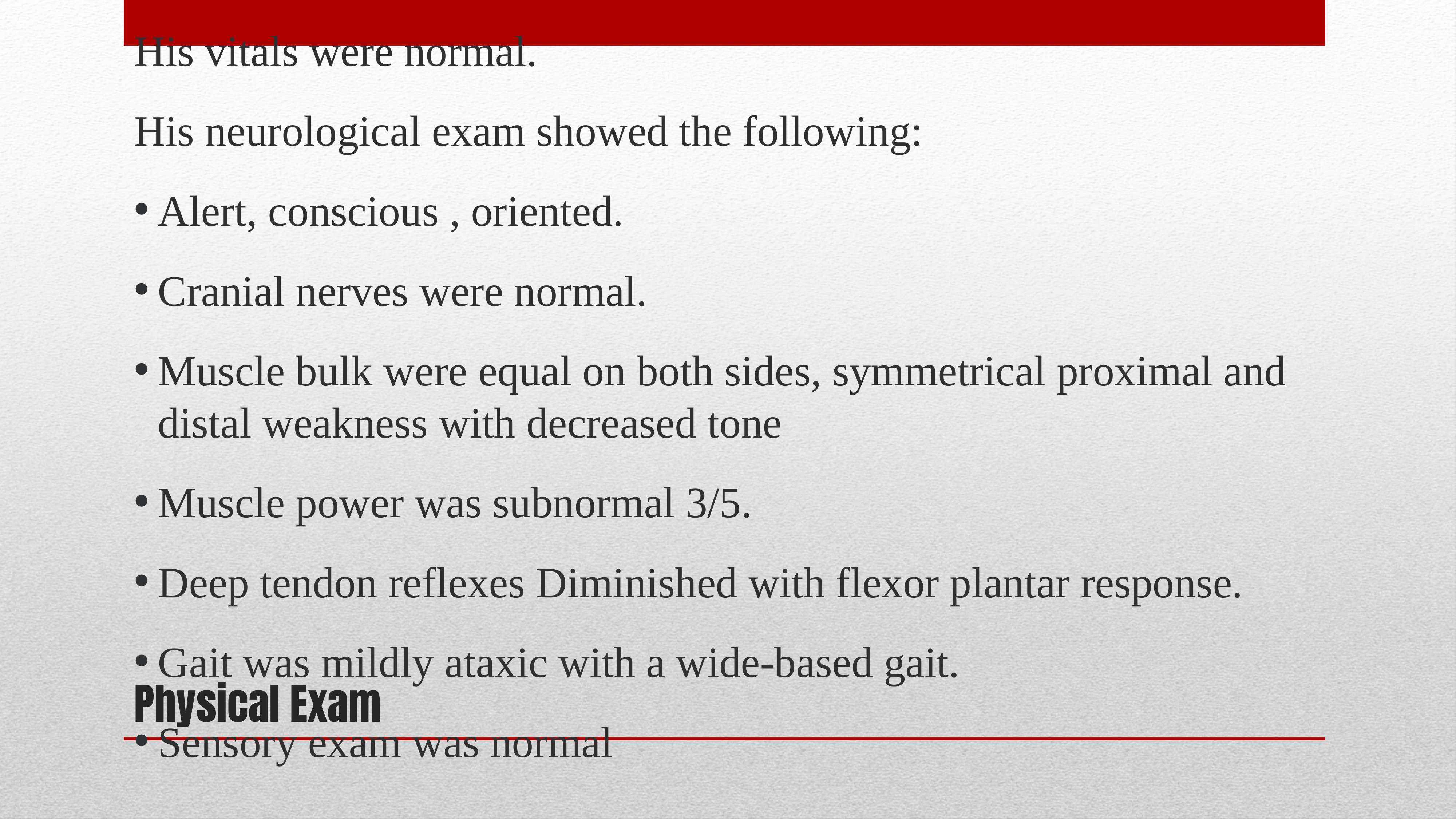

His vitals were normal.
His neurological exam showed the following:
Alert, conscious , oriented.
Cranial nerves were normal.
Muscle bulk were equal on both sides, symmetrical proximal and distal weakness with decreased tone
Muscle power was subnormal 3/5.
Deep tendon reflexes Diminished with flexor plantar response.
Gait was mildly ataxic with a wide-based gait.
Sensory exam was normal
# Physical Exam